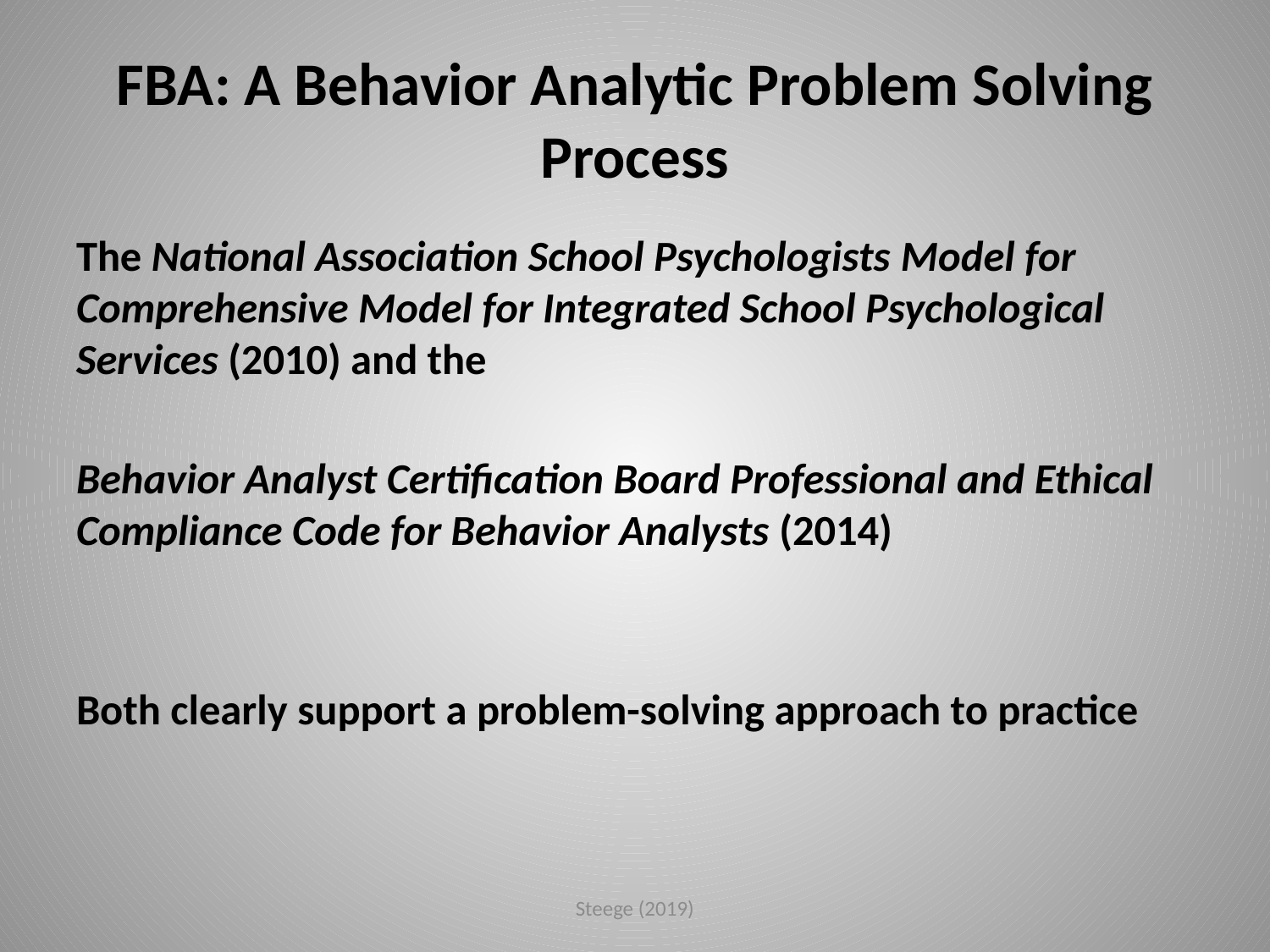

# FBA: A Behavior Analytic Problem Solving Process
The National Association School Psychologists Model for Comprehensive Model for Integrated School Psychological Services (2010) and the

Behavior Analyst Certification Board Professional and Ethical Compliance Code for Behavior Analysts (2014)

Both clearly support a problem-solving approach to practice

Steege (2019)